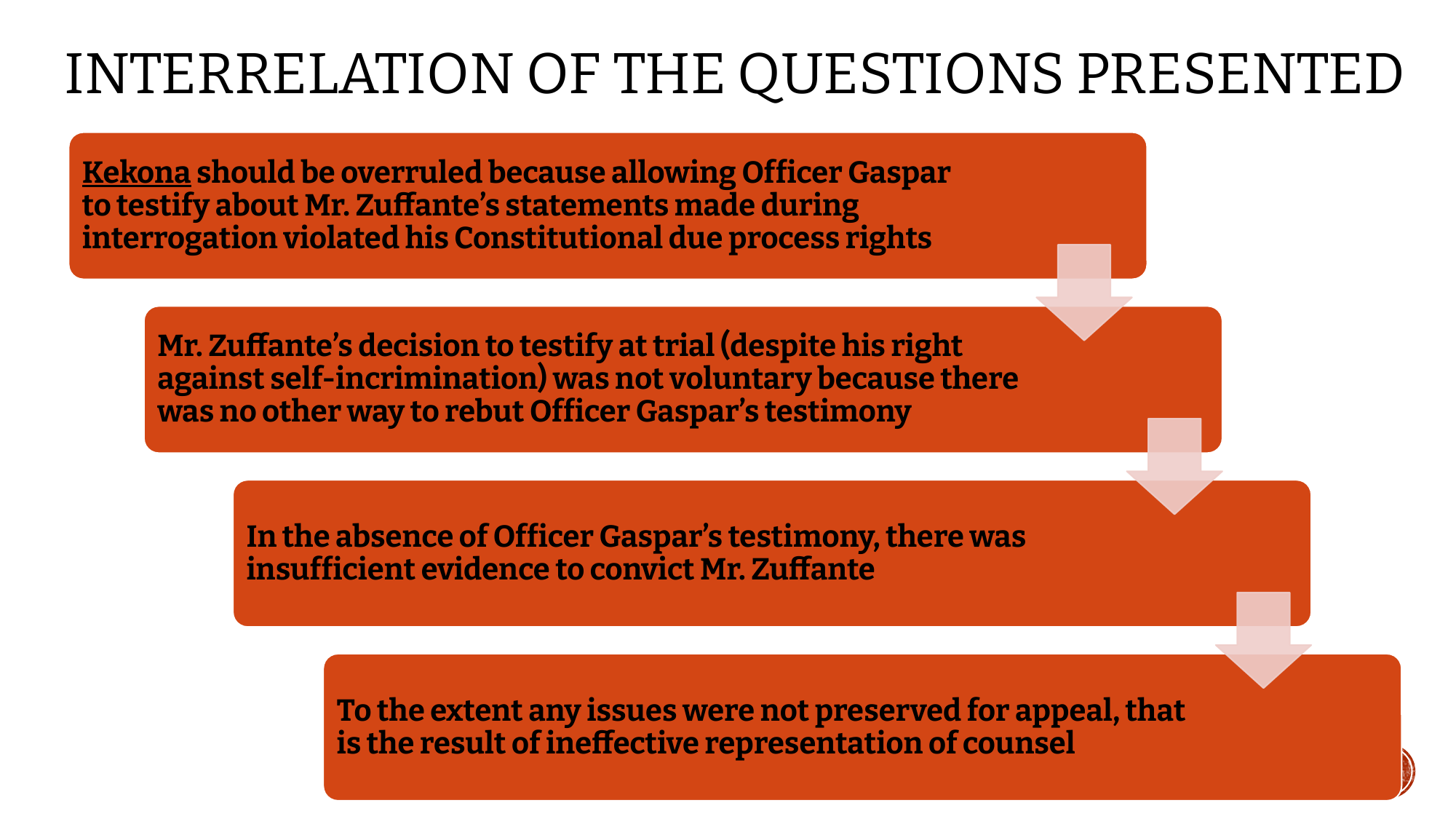

# INTERRELATION OF THE QUESTIONS PRESENTED

Kekona should be overruled because allowing Officer Gaspar to testify about Mr. Zuffante’s statements made during interrogation violated his Constitutional due process rights

Mr. Zuffante’s decision to testify at trial (despite his right against self-incrimination) was not voluntary because there was no other way to rebut Officer Gaspar’s testimony

In the absence of Officer Gaspar’s testimony, there was insufficient evidence to convict Mr. Zuffante

To the extent any issues were not preserved for appeal, that is the result of ineffective representation of counsel